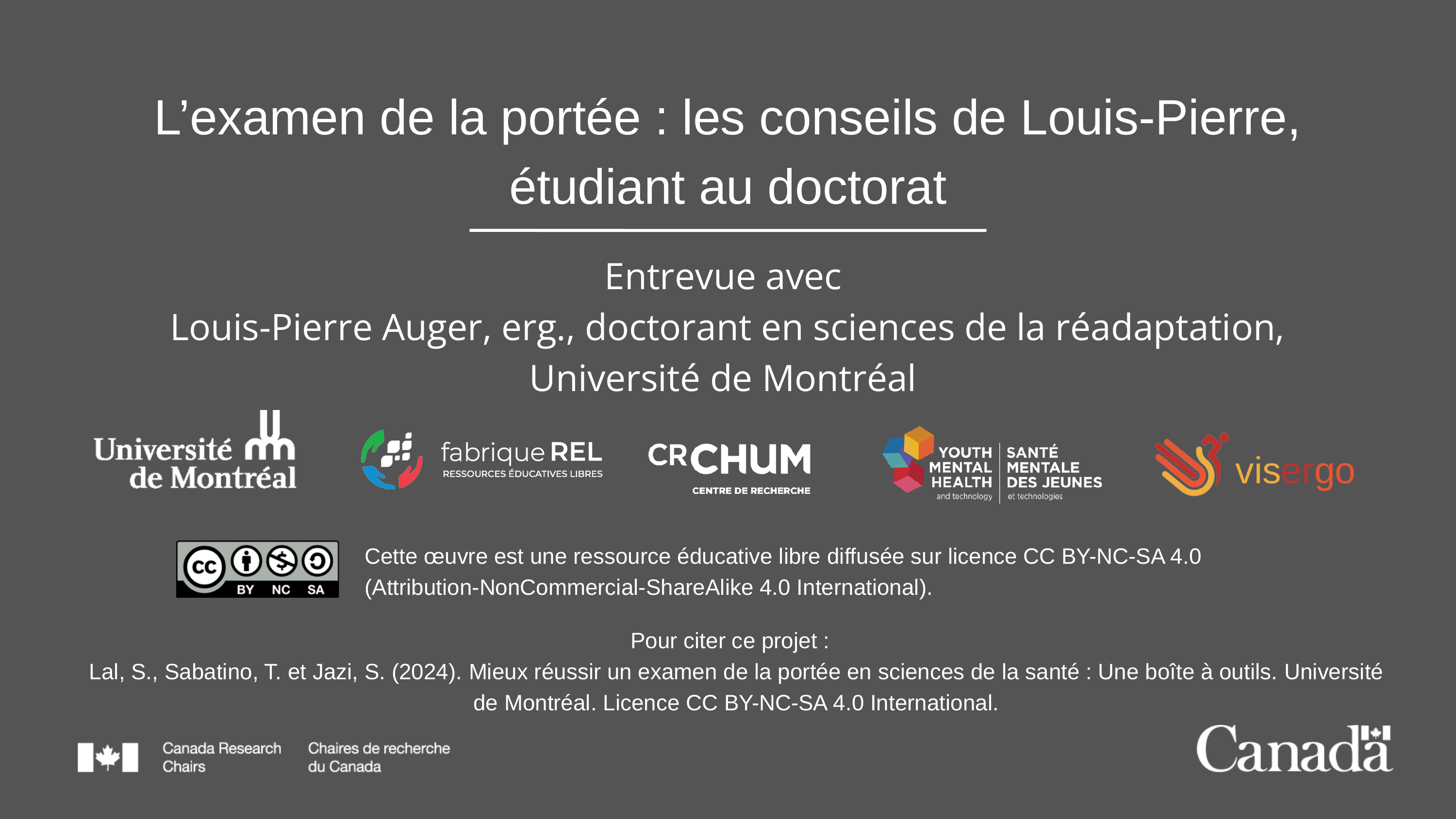

L’examen de la portée : les conseils de Louis-Pierre, étudiant au doctorat

Entrevue avec
Louis-Pierre Auger, erg., doctorant en sciences de la réadaptation, Université de Montréal

visergo
Cette œuvre est une ressource éducative libre diffusée sur licence CC BY-NC-SA 4.0 (Attribution-NonCommercial-ShareAlike 4.0 International).

Pour citer ce projet :
Lal, S., Sabatino, T. et Jazi, S. (2024). Mieux réussir un examen de la portée en sciences de la santé : Une boîte à outils. Université de Montréal. Licence CC BY-NC-SA 4.0 International.